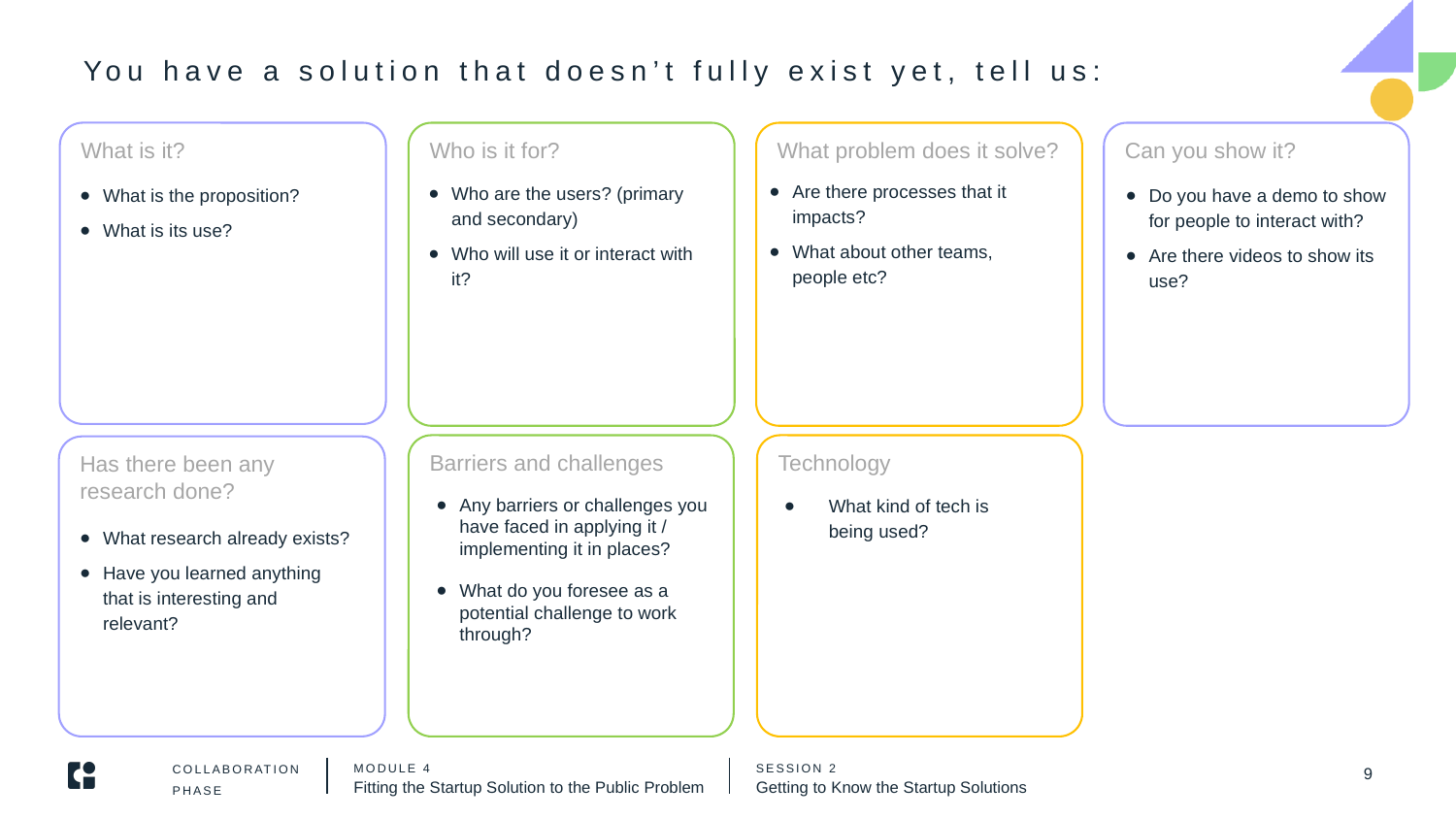

# You have a solution that doesn’t fully exist yet, tell us:
What is it?
Who is it for?
What problem does it solve?
Can you show it?
Are there processes that it impacts?
What about other teams, people etc?

Who are the users? (primary and secondary)
Who will use it or interact with it?

What is the proposition?
What is its use?

Do you have a demo to show for people to interact with?
Are there videos to show its use?

Barriers and challenges
Technology
Has there been any research done?
What kind of tech is being used?
Any barriers or challenges you have faced in applying it / implementing it in places?
What do you foresee as a potential challenge to work through?
What research already exists?
Have you learned anything that is interesting and relevant?

9